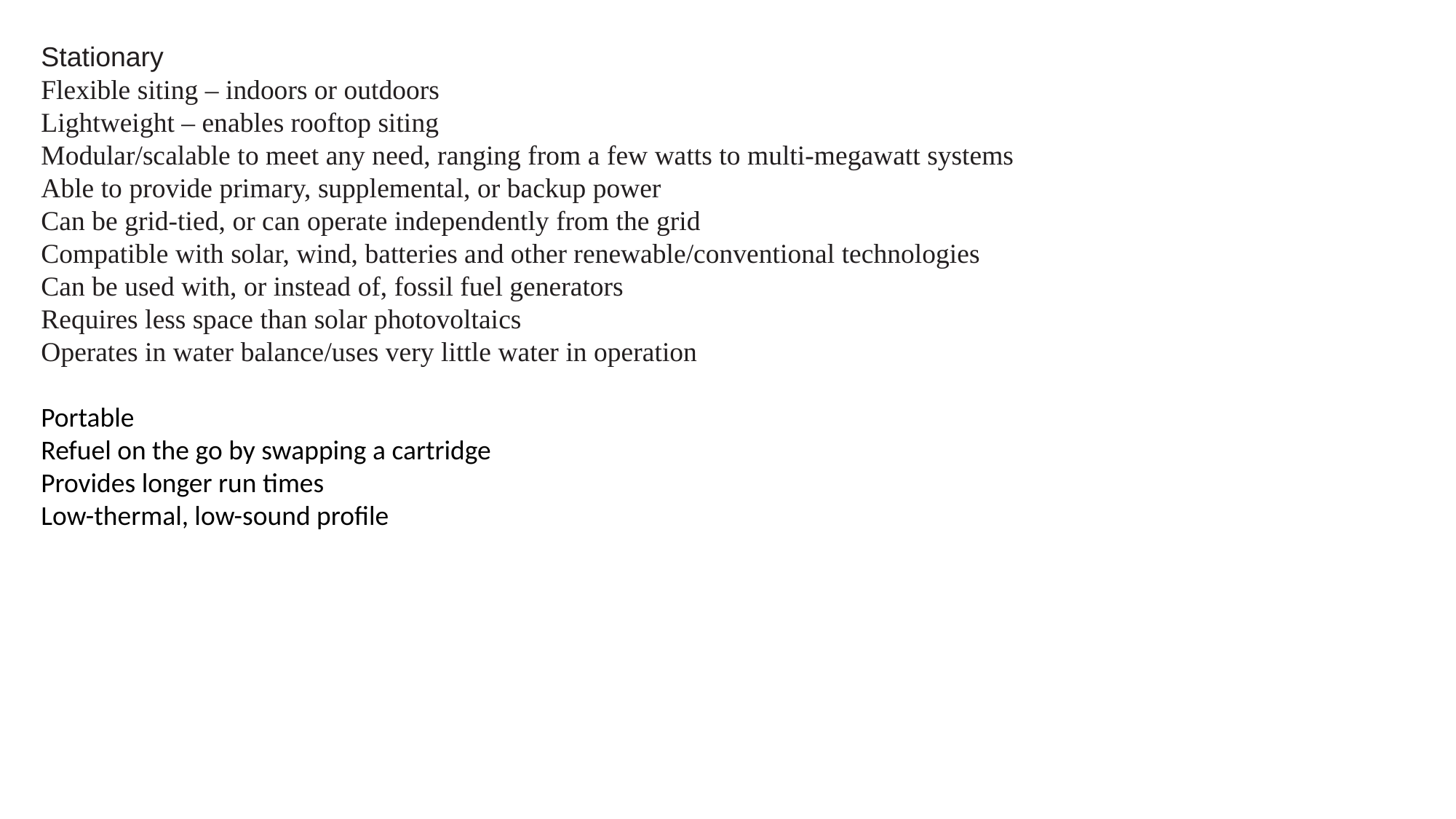

Stationary
Flexible siting – indoors or outdoors
Lightweight – enables rooftop siting
Modular/scalable to meet any need, ranging from a few watts to multi-megawatt systems
Able to provide primary, supplemental, or backup power
Can be grid-tied, or can operate independently from the grid
Compatible with solar, wind, batteries and other renewable/conventional technologies
Can be used with, or instead of, fossil fuel generators
Requires less space than solar photovoltaics
Operates in water balance/uses very little water in operation

Portable
Refuel on the go by swapping a cartridge
Provides longer run times
Low-thermal, low-sound profile